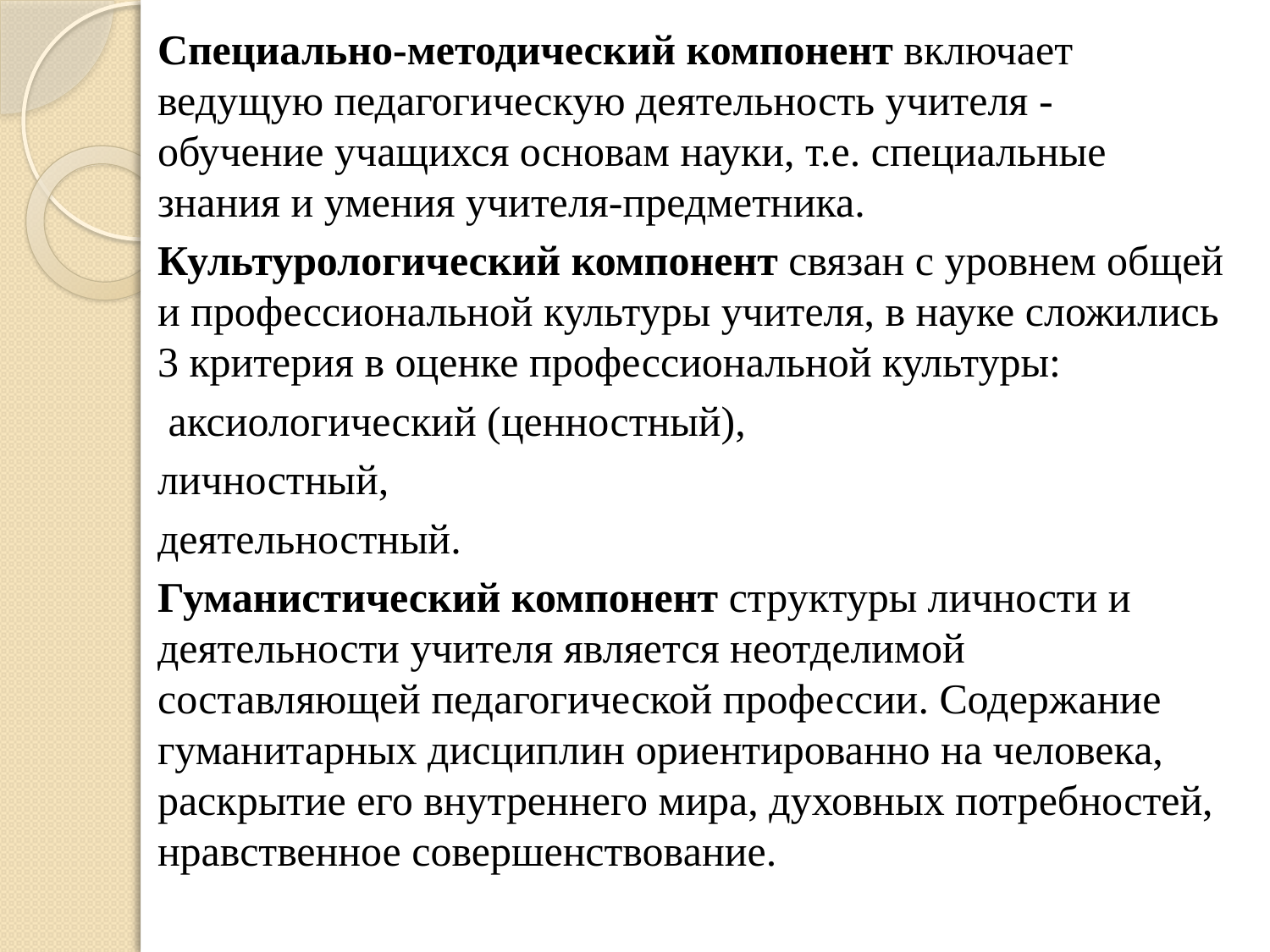

Специально-методический компонент включает ведущую педагогическую деятельность учителя - обучение учащихся основам науки, т.е. специальные знания и умения учителя-предметника.
Культурологический компонент связан с уровнем общей и профессиональной культуры учителя, в науке сложились 3 критерия в оценке профессиональной культуры:
 аксиологический (ценностный),
личностный,
деятельностный.
Гуманистический компонент структуры личности и деятельности учителя является неотделимой составляющей педагогической профессии. Содержание гуманитарных дисциплин ориентированно на человека, раскрытие его внутреннего мира, духовных потребностей, нравственное совершенствование.